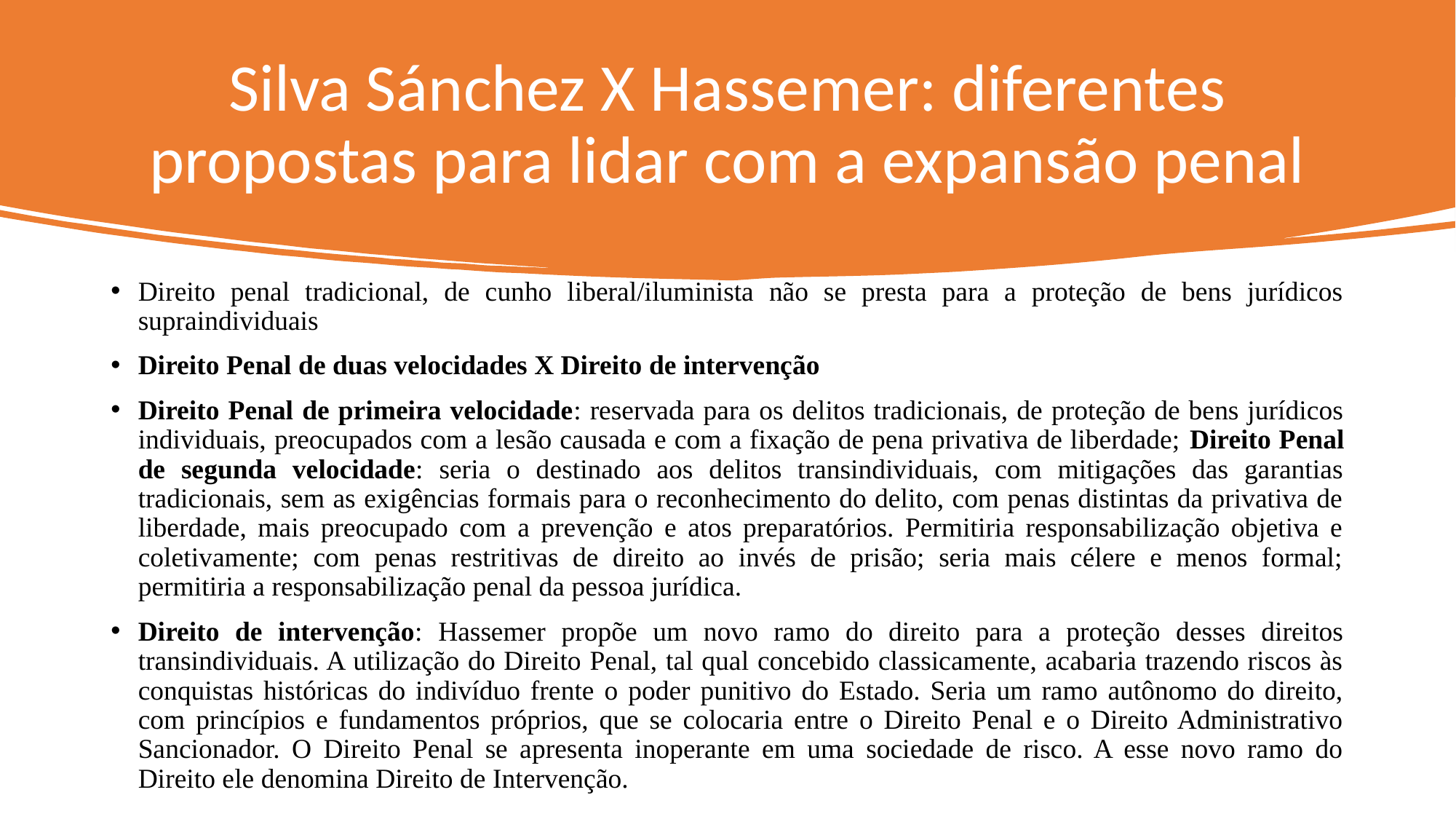

# Silva Sánchez X Hassemer: diferentes propostas para lidar com a expansão penal
Direito penal tradicional, de cunho liberal/iluminista não se presta para a proteção de bens jurídicos supraindividuais
Direito Penal de duas velocidades X Direito de intervenção
Direito Penal de primeira velocidade: reservada para os delitos tradicionais, de proteção de bens jurídicos individuais, preocupados com a lesão causada e com a fixação de pena privativa de liberdade; Direito Penal de segunda velocidade: seria o destinado aos delitos transindividuais, com mitigações das garantias tradicionais, sem as exigências formais para o reconhecimento do delito, com penas distintas da privativa de liberdade, mais preocupado com a prevenção e atos preparatórios. Permitiria responsabilização objetiva e coletivamente; com penas restritivas de direito ao invés de prisão; seria mais célere e menos formal; permitiria a responsabilização penal da pessoa jurídica.
Direito de intervenção: Hassemer propõe um novo ramo do direito para a proteção desses direitos transindividuais. A utilização do Direito Penal, tal qual concebido classicamente, acabaria trazendo riscos às conquistas históricas do indivíduo frente o poder punitivo do Estado. Seria um ramo autônomo do direito, com princípios e fundamentos próprios, que se colocaria entre o Direito Penal e o Direito Administrativo Sancionador. O Direito Penal se apresenta inoperante em uma sociedade de risco. A esse novo ramo do Direito ele denomina Direito de Intervenção.